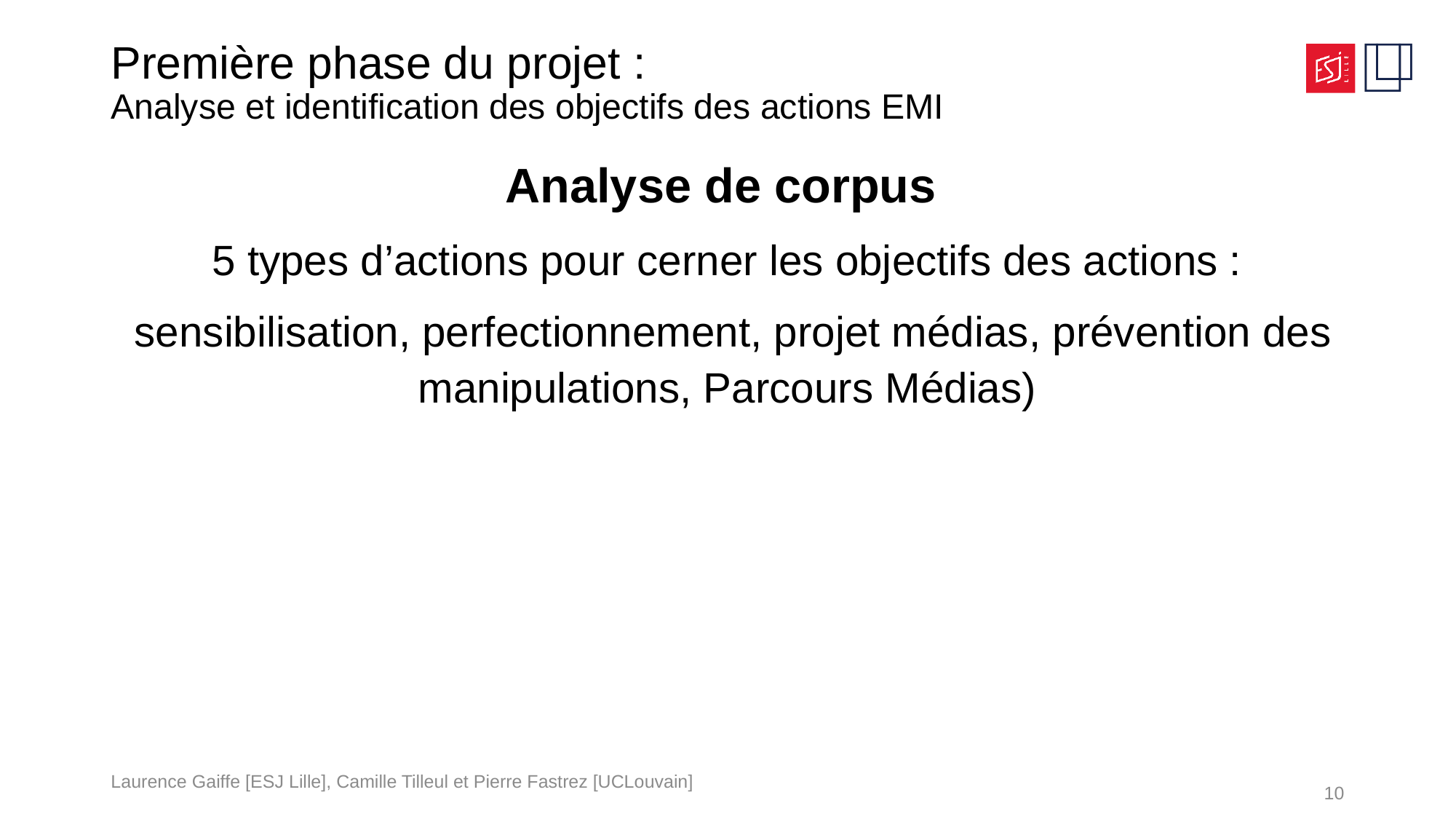

# Première phase du projet : Analyse et identification des objectifs des actions EMI
Analyse de corpus
5 types d’actions pour cerner les objectifs des actions :
 sensibilisation, perfectionnement, projet médias, prévention des manipulations, Parcours Médias)

Laurence Gaiffe [ESJ Lille], Camille Tilleul et Pierre Fastrez [UCLouvain]
10